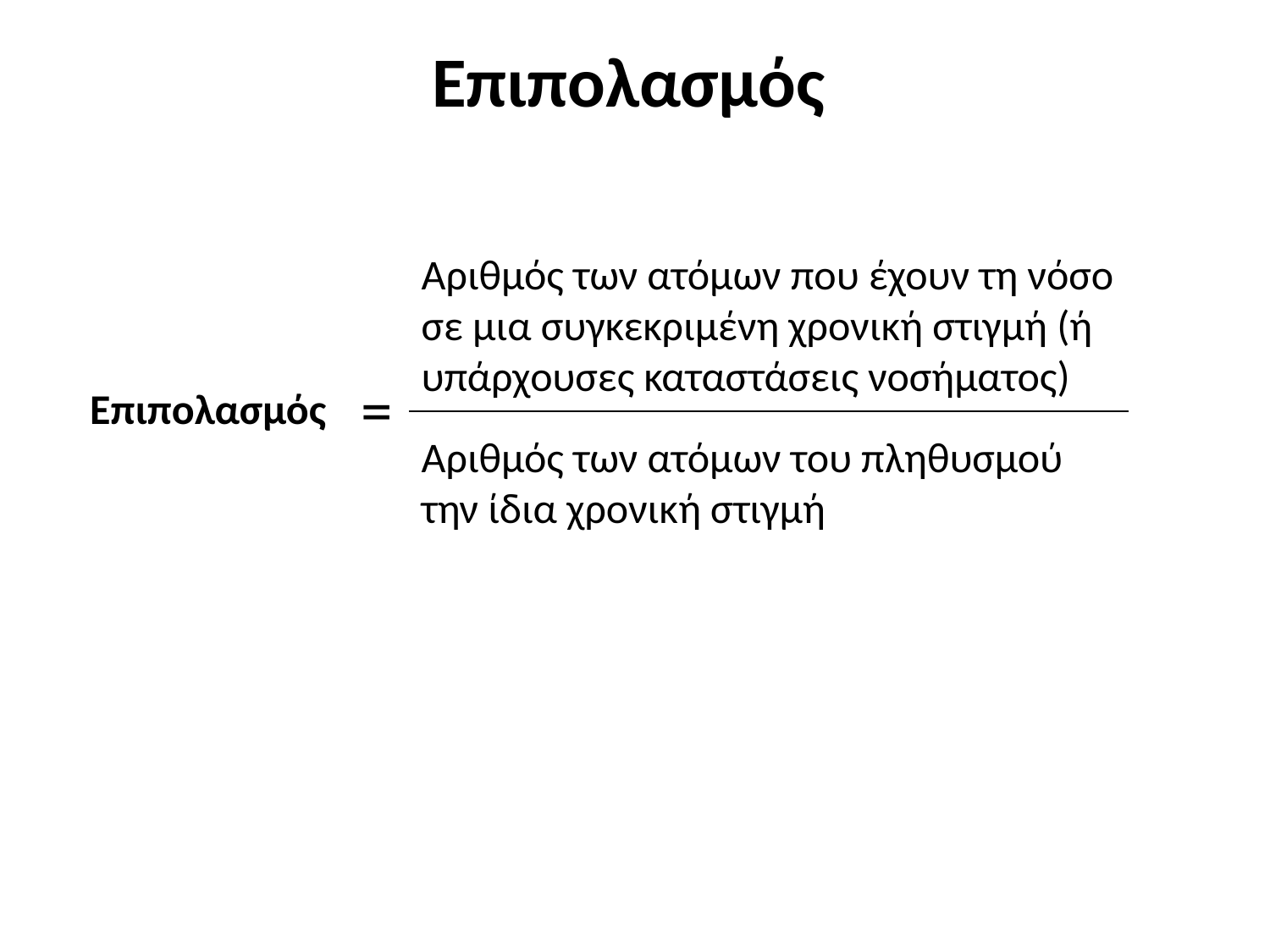

# Επιπολασμός
Αριθμός των ατόμων που έχουν τη νόσο σε μια συγκεκριμένη χρονική στιγμή (ή υπάρχουσες καταστάσεις νοσήματος)
=
Επιπολασμός
Αριθμός των ατόμων του πληθυσμού την ίδια χρονική στιγμή